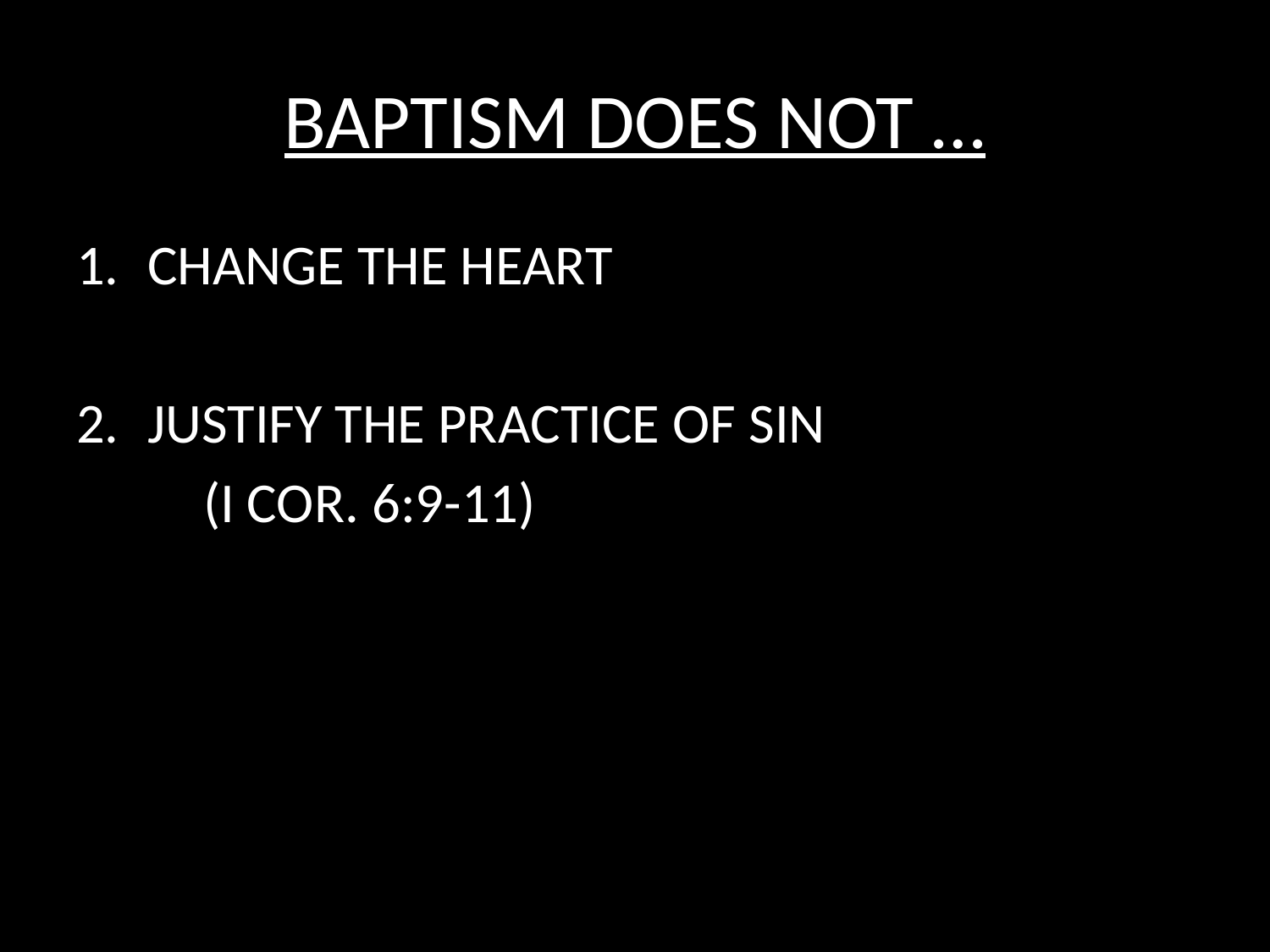

# BAPTISM DOES NOT …
CHANGE THE HEART

JUSTIFY THE PRACTICE OF SIN
	(I COR. 6:9-11)